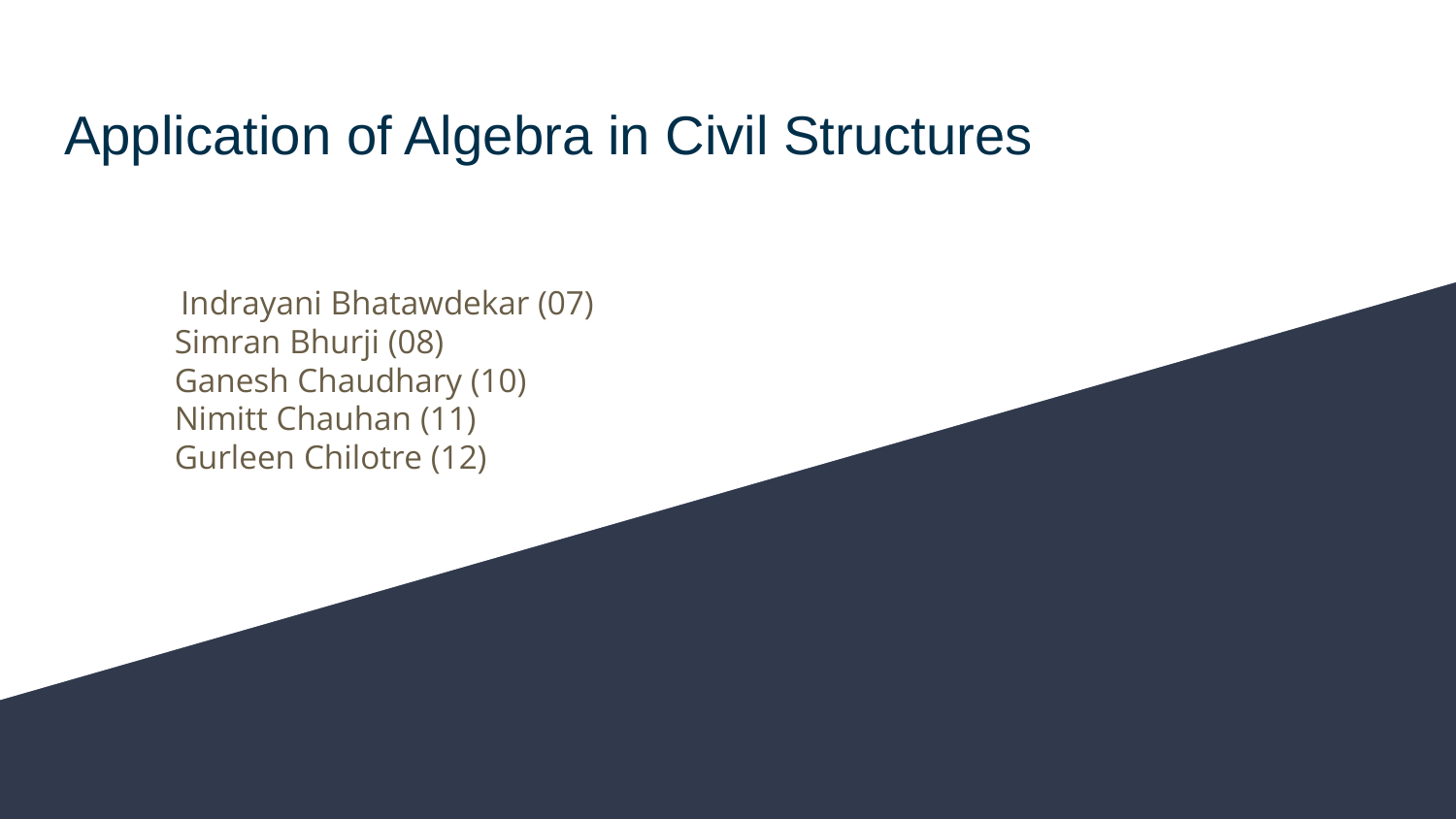

# Application of Algebra in Civil Structures
Indrayani Bhatawdekar (07)
             Simran Bhurji (08)
             Ganesh Chaudhary (10)
             Nimitt Chauhan (11)
             Gurleen Chilotre (12)